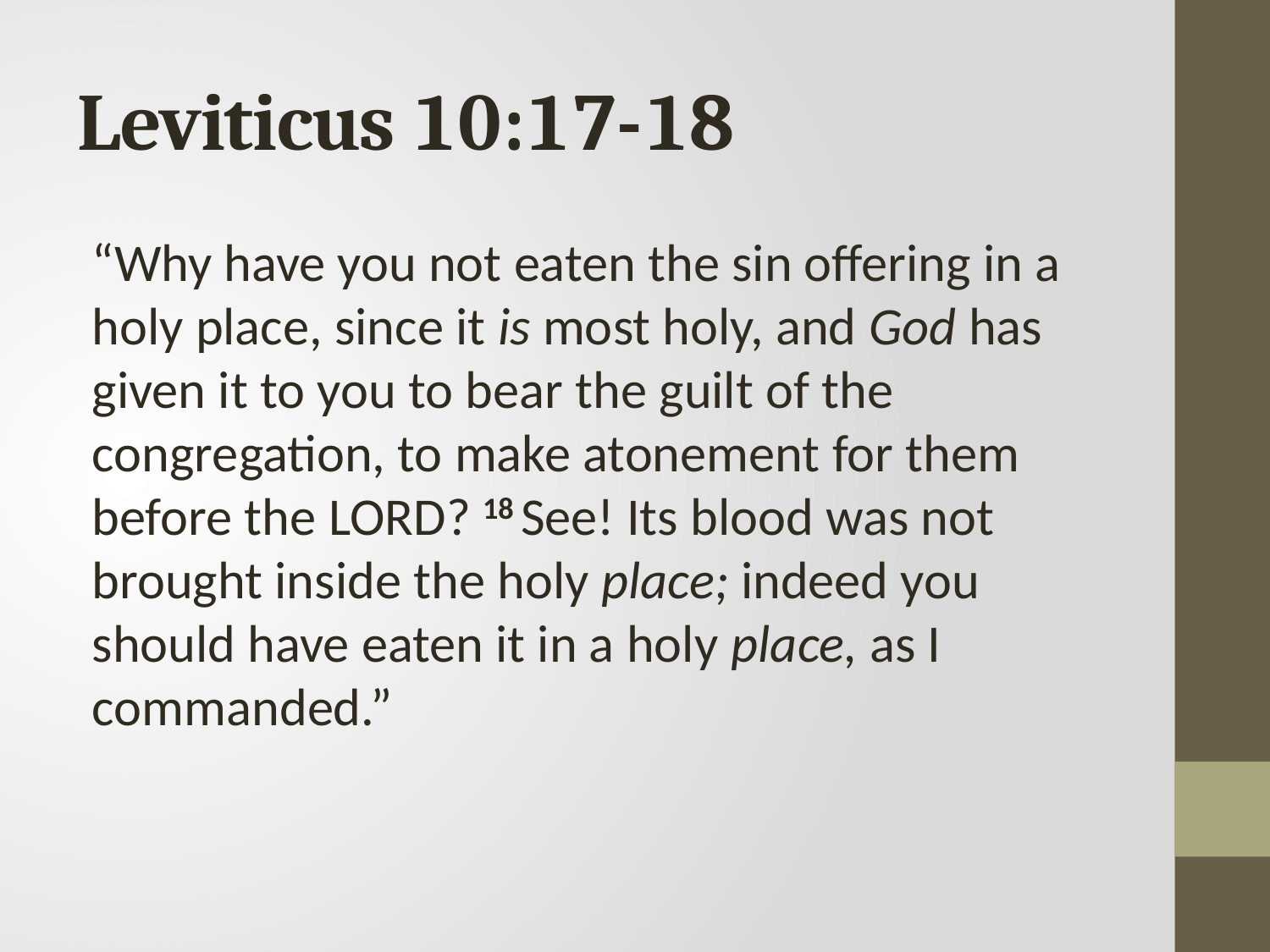

# Leviticus 10:17-18
“Why have you not eaten the sin offering in a holy place, since it is most holy, and God has given it to you to bear the guilt of the congregation, to make atonement for them before the Lord? 18 See! Its blood was not brought inside the holy place; indeed you should have eaten it in a holy place, as I commanded.”